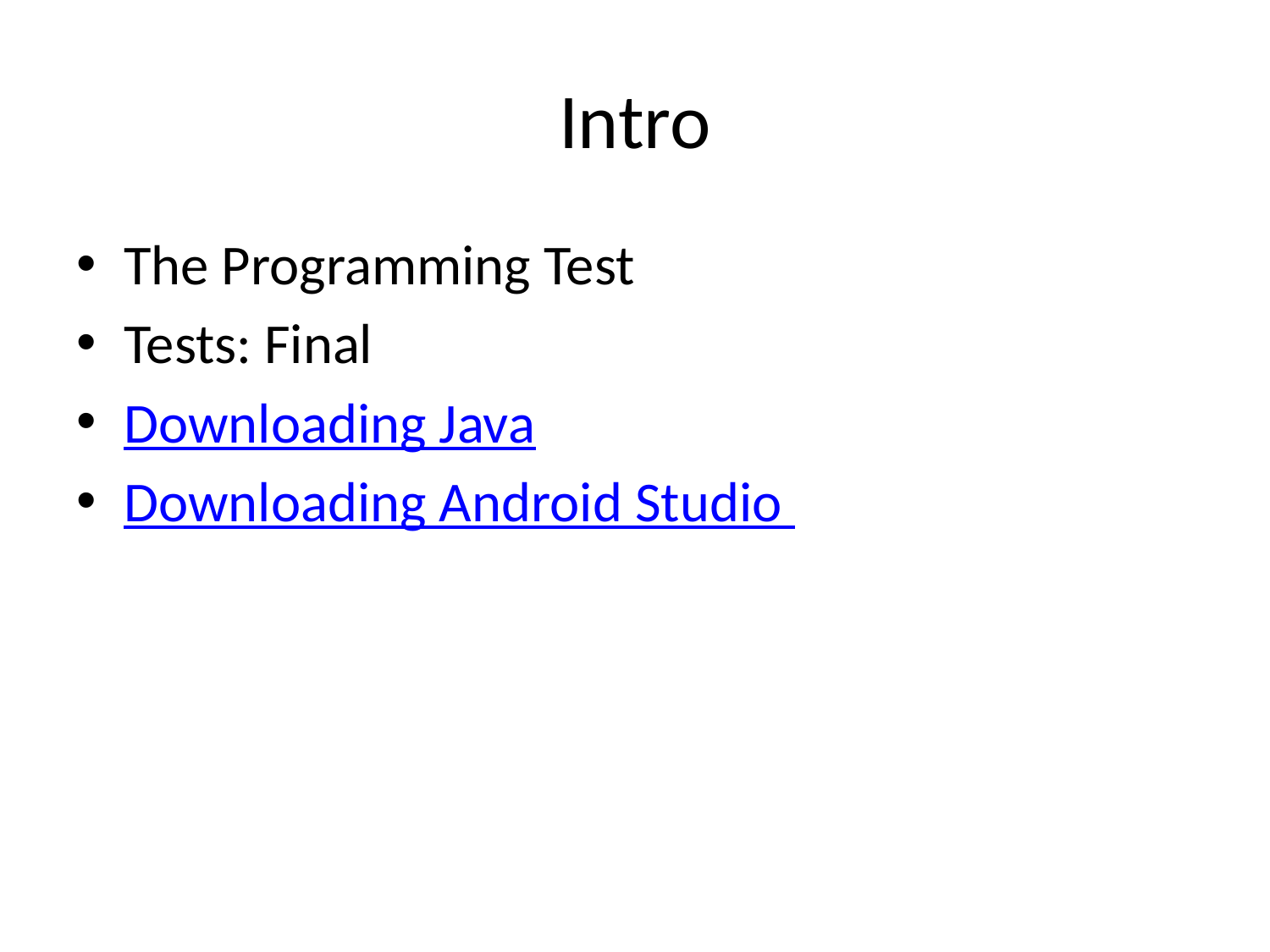

# Intro
The Programming Test
Tests: Final
Downloading Java
Downloading Android Studio